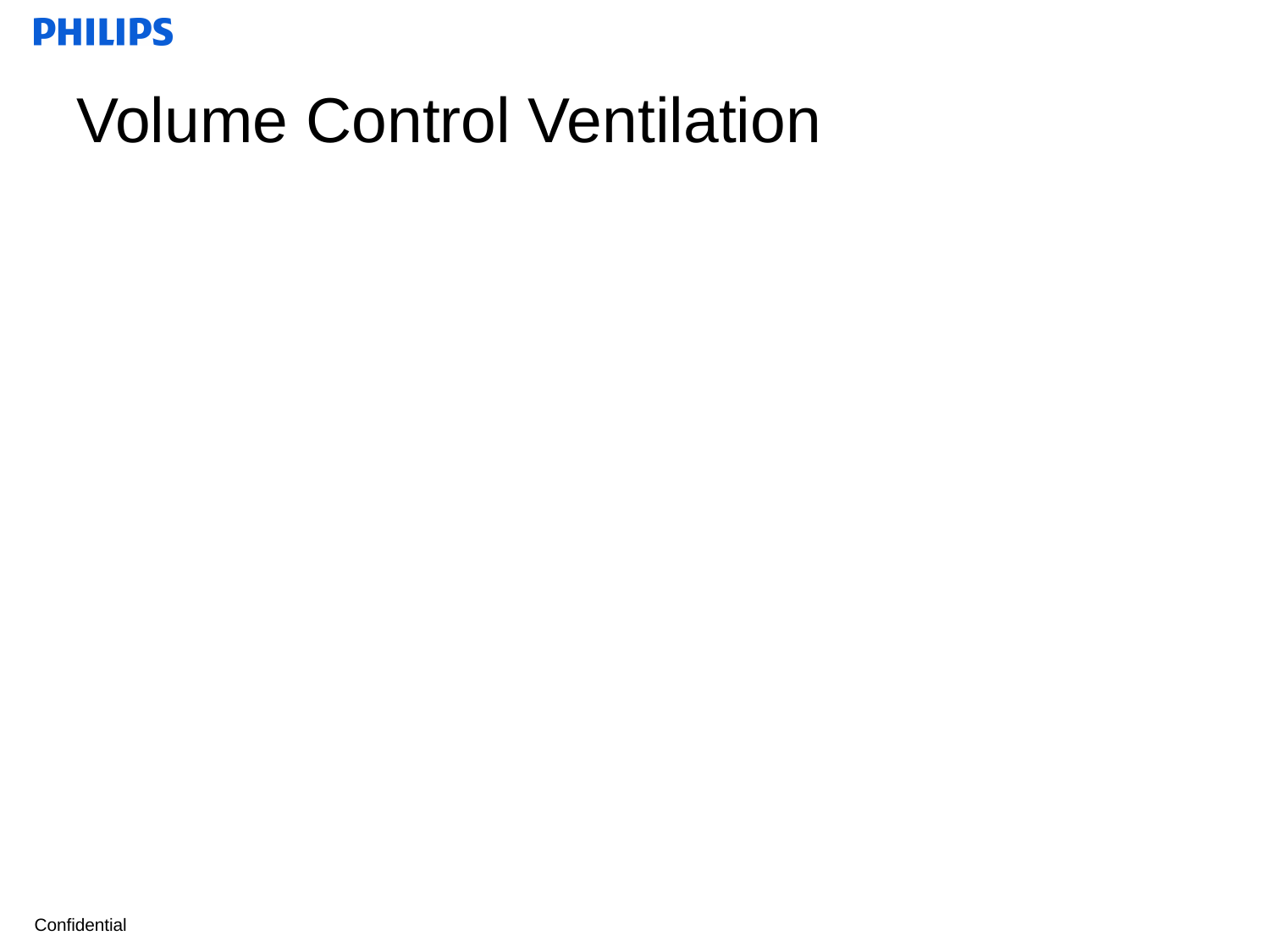

# Volume Control Ventilation
Definition
The application of clinician-set tidal volume and flow delivery rate.  Pressure and inspiratory time vary breath to breath.
The clinician sets the inspiratory volume, peak flow-rate, and RR
Peak inspiratory pressure varies with changes in compliance and resistance
Flow delivery is clinician pre-set (square or ramp wave)